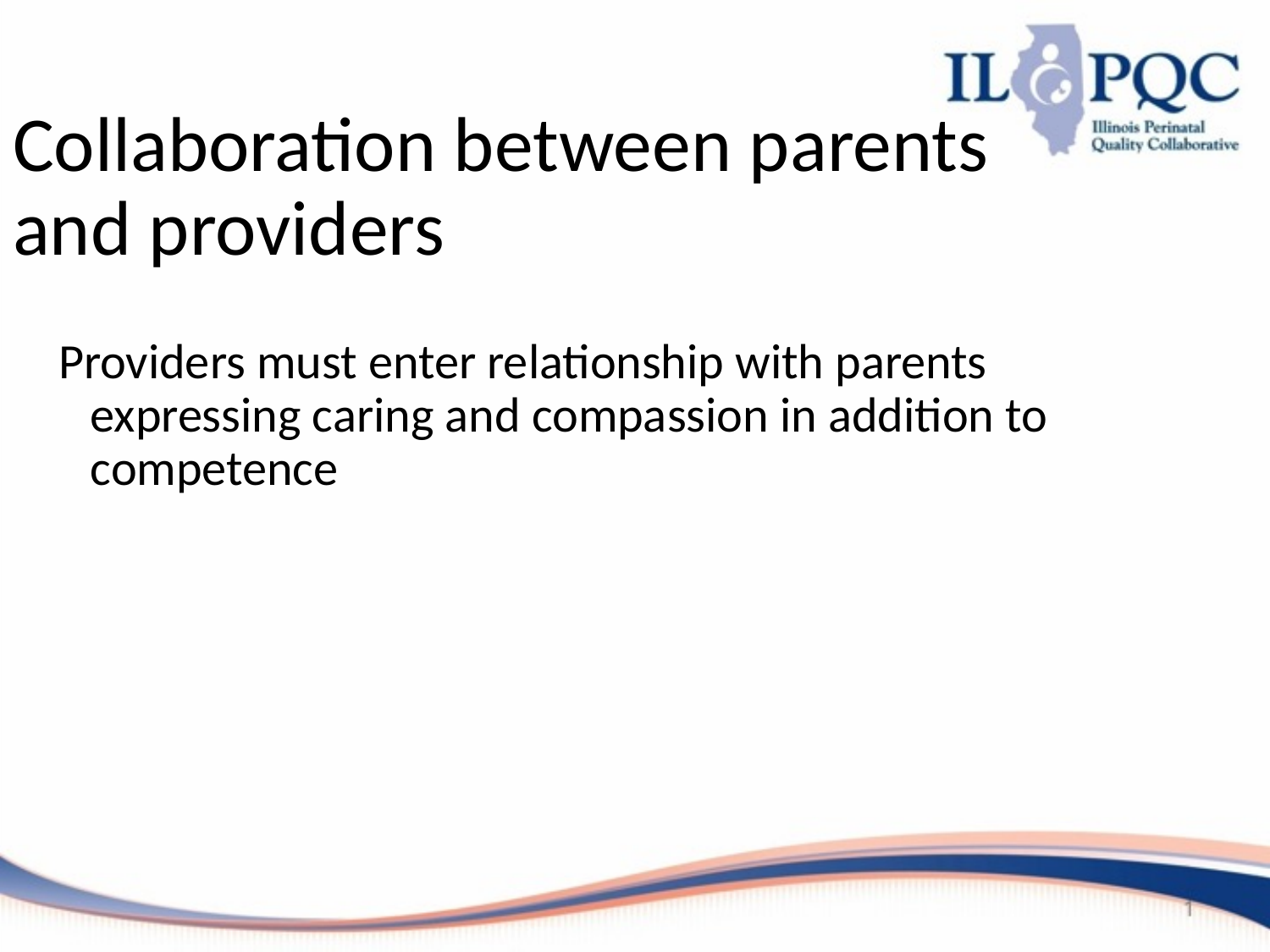

# Collaboration between parents and providers

Providers must enter relationship with parents expressing caring and compassion in addition to competence